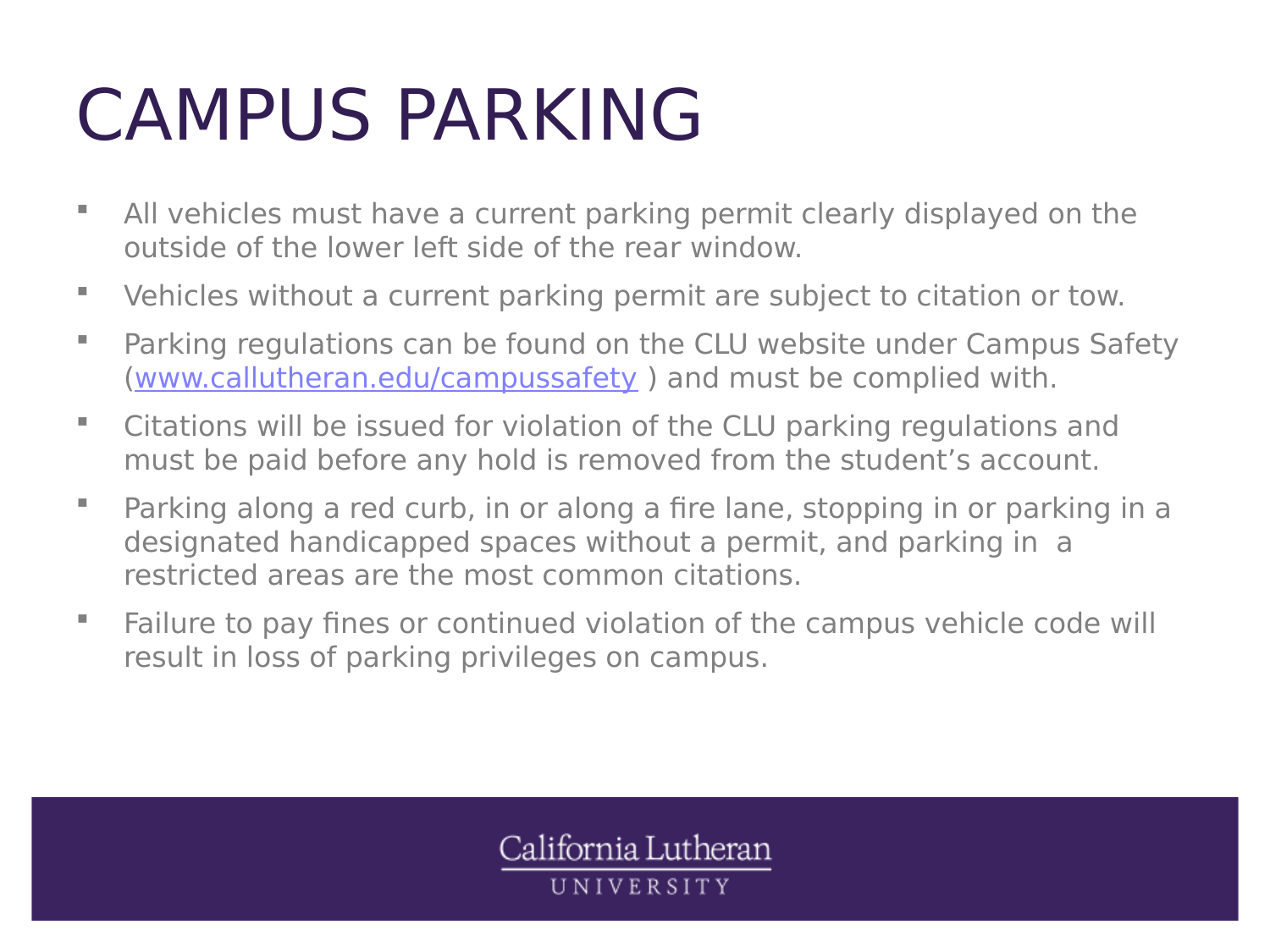

# CAMPUS PARKING
All vehicles must have a current parking permit clearly displayed on the outside of the lower left side of the rear window.
Vehicles without a current parking permit are subject to citation or tow.
Parking regulations can be found on the CLU website under Campus Safety (www.callutheran.edu/campussafety ) and must be complied with.
Citations will be issued for violation of the CLU parking regulations and must be paid before any hold is removed from the student’s account.
Parking along a red curb, in or along a fire lane, stopping in or parking in a designated handicapped spaces without a permit, and parking in  a restricted areas are the most common citations.
Failure to pay fines or continued violation of the campus vehicle code will result in loss of parking privileges on campus.